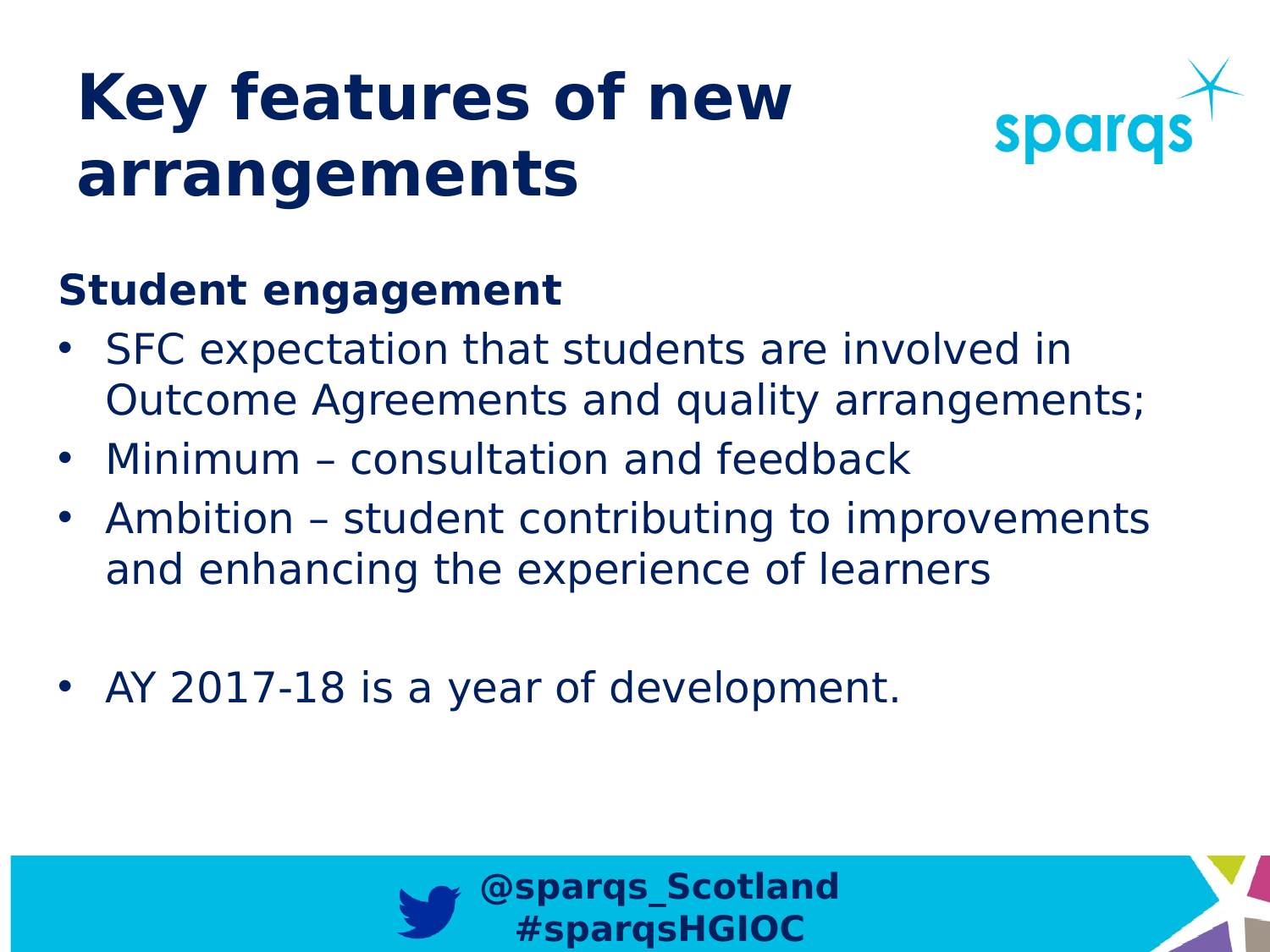

# Key features of new arrangements
Student engagement
SFC expectation that students are involved in Outcome Agreements and quality arrangements;
Minimum – consultation and feedback
Ambition – student contributing to improvements and enhancing the experience of learners

AY 2017-18 is a year of development.